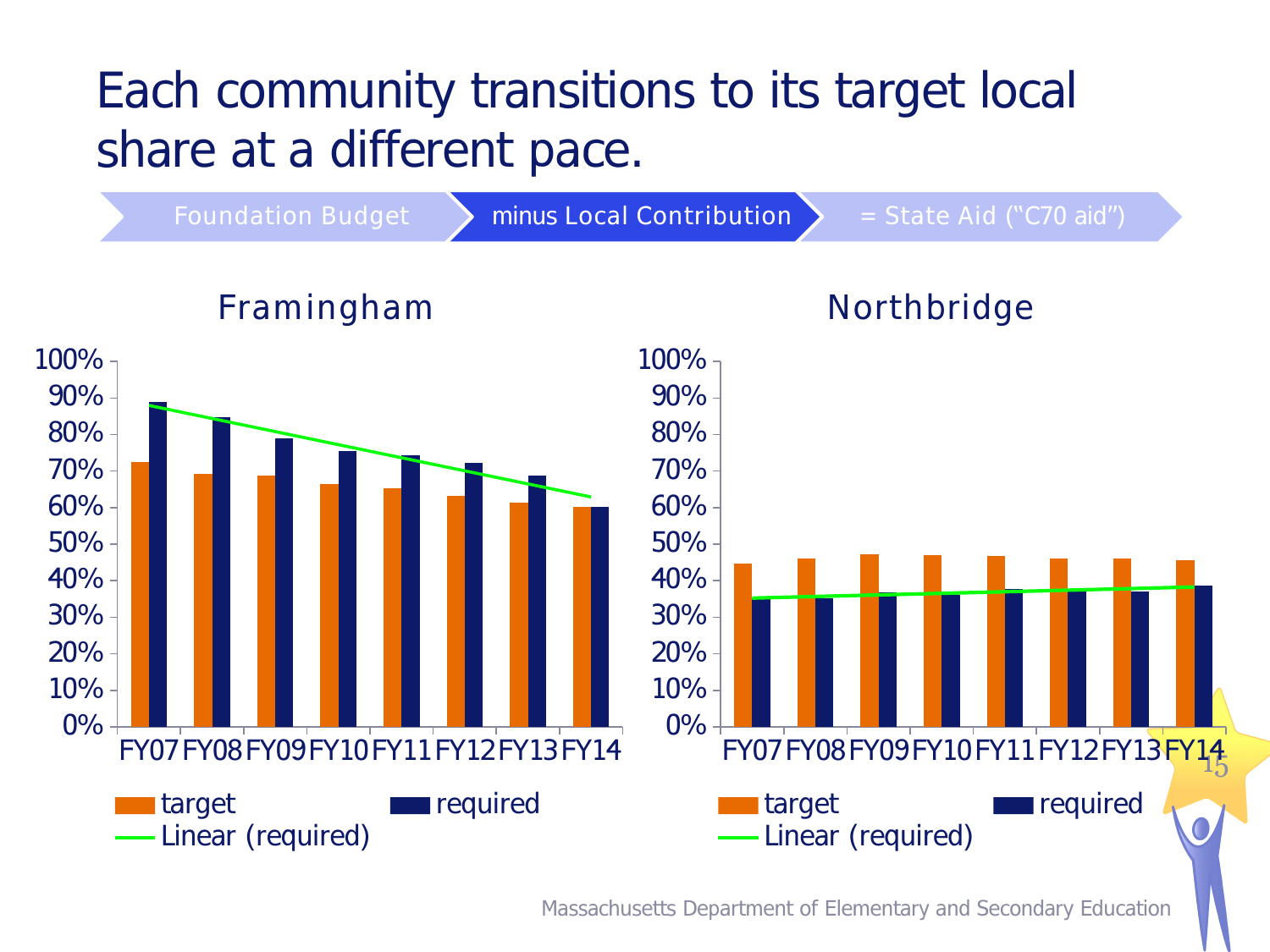

# Each community transitions to its target local share at a different pace.
Foundation Budget
minus Local Contribution
= State Aid (“C70 aid”)

### Chart: Framingham

| Category | target | required |
|---|---|---|
| FY07 | 0.7258355199822335 | 0.8885759696227457 |
| FY08 | 0.6924633116344117 | 0.8474630274109015 |
| FY09 | 0.6868251279905943 | 0.7890606428757364 |
| FY10 | 0.665167575940382 | 0.7540239533914127 |
| FY11 | 0.6529978377538164 | 0.7426353439501789 |
| FY12 | 0.6324050590737881 | 0.7230809342065628 |
| FY13 | 0.6137096244785466 | 0.6877855527965466 |
| FY14 | 0.6030203952083256 | 0.6030203952083256 |

### Chart: Northbridge

| Category | target | required |
|---|---|---|
| FY07 | 0.4465276497557232 | 0.35260698223047254 |
| FY08 | 0.459815697038615 | 0.3512336328410299 |
| FY09 | 0.4726390968799493 | 0.36756609881301316 |
| FY10 | 0.4697283099069569 | 0.36128674726038285 |
| FY11 | 0.4687422035326758 | 0.3779376587204283 |
| FY12 | 0.4600308623734934 | 0.37412279290336675 |
| FY13 | 0.4619861764284218 | 0.3708858541333614 |
| FY14 | 0.4565586453278989 | 0.3855651738484408 |
15
Massachusetts Department of Elementary and Secondary Education